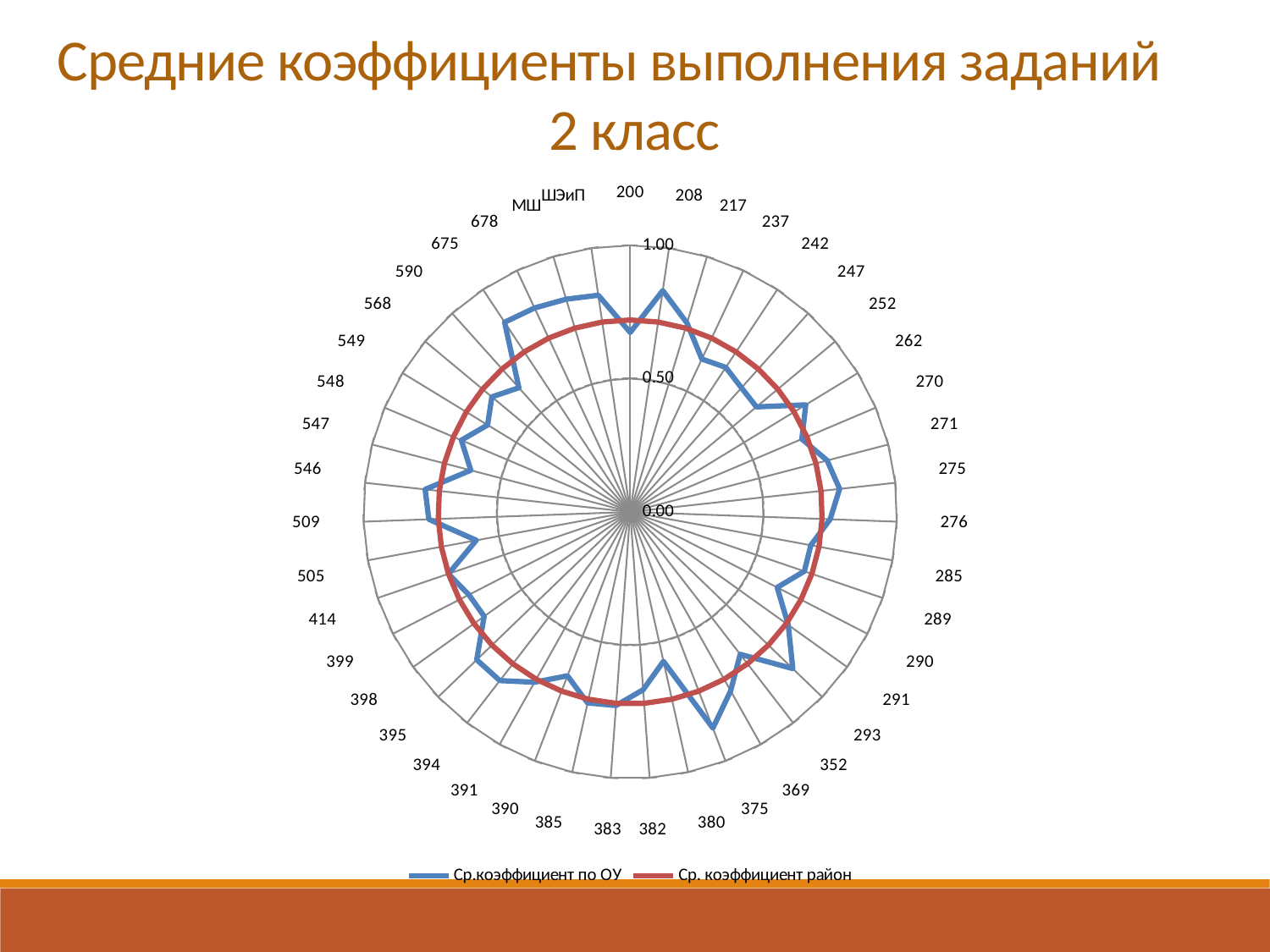

Средние коэффициенты выполнения заданий
2 класс

### Chart

| Category | Ср.коэффициент по ОУ | Ср. коэффициент район |
|---|---|---|
| 200 | 0.6733333333333343 | 0.7200000000000006 |
| 208 | 0.8391666666666665 | 0.7200000000000006 |
| 217 | 0.7400000000000009 | 0.7200000000000006 |
| 237 | 0.6333333333333336 | 0.7200000000000006 |
| 242 | 0.6500000000000009 | 0.7200000000000006 |
| 247 | 0.6254166666666665 | 0.7200000000000006 |
| 252 | 0.6161111111111116 | 0.7200000000000006 |
| 262 | 0.7712500000000009 | 0.7200000000000006 |
| 270 | 0.699389880952381 | 0.7200000000000006 |
| 271 | 0.7633333333333336 | 0.7200000000000006 |
| 275 | 0.79 | 0.7200000000000006 |
| 276 | 0.7504166666666665 | 0.7200000000000006 |
| 285 | 0.6888888888888898 | 0.7200000000000006 |
| 289 | 0.6900000000000006 | 0.7200000000000006 |
| 290 | 0.6200000000000008 | 0.7200000000000006 |
| 291 | 0.7288888888888899 | 0.7200000000000006 |
| 293 | 0.8470833333333336 | 0.7200000000000006 |
| 352 | 0.675000000000001 | 0.7200000000000006 |
| 369 | 0.7697619047619049 | 0.7200000000000006 |
| 375 | 0.8683333333333336 | 0.7200000000000006 |
| 380 | 0.5744444444444446 | 0.7200000000000006 |
| 382 | 0.6688888888888903 | 0.7200000000000006 |
| 383 | 0.7283333333333336 | 0.7200000000000006 |
| 385 | 0.7341666666666665 | 0.7200000000000006 |
| 390 | 0.6583333333333343 | 0.7200000000000006 |
| 391 | 0.7329166666666667 | 0.7200000000000006 |
| 394 | 0.7995833333333334 | 0.7200000000000006 |
| 395 | 0.7994444444444446 | 0.7200000000000006 |
| 398 | 0.6733333333333342 | 0.7200000000000006 |
| 399 | 0.6800000000000006 | 0.7200000000000006 |
| 414 | 0.7200000000000006 | 0.7200000000000006 |
| 505 | 0.5866666666666666 | 0.7200000000000006 |
| 509 | 0.7555555555555556 | 0.7200000000000006 |
| 546 | 0.7733333333333337 | 0.7200000000000006 |
| 547 | 0.6177777777777786 | 0.7200000000000006 |
| 548 | 0.6877777777777777 | 0.7200000000000006 |
| 549 | 0.6262500000000006 | 0.7200000000000006 |
| 568 | 0.6747826086956527 | 0.7200000000000006 |
| 590 | 0.6254166666666665 | 0.7200000000000006 |
| 675 | 0.8533333333333336 | 0.7200000000000006 |
| 678 | 0.8450000000000006 | 0.7200000000000006 |
| МШ | 0.8333333333333337 | 0.7200000000000006 |
| ШЭиП | 0.8216666666666668 | 0.7200000000000006 |